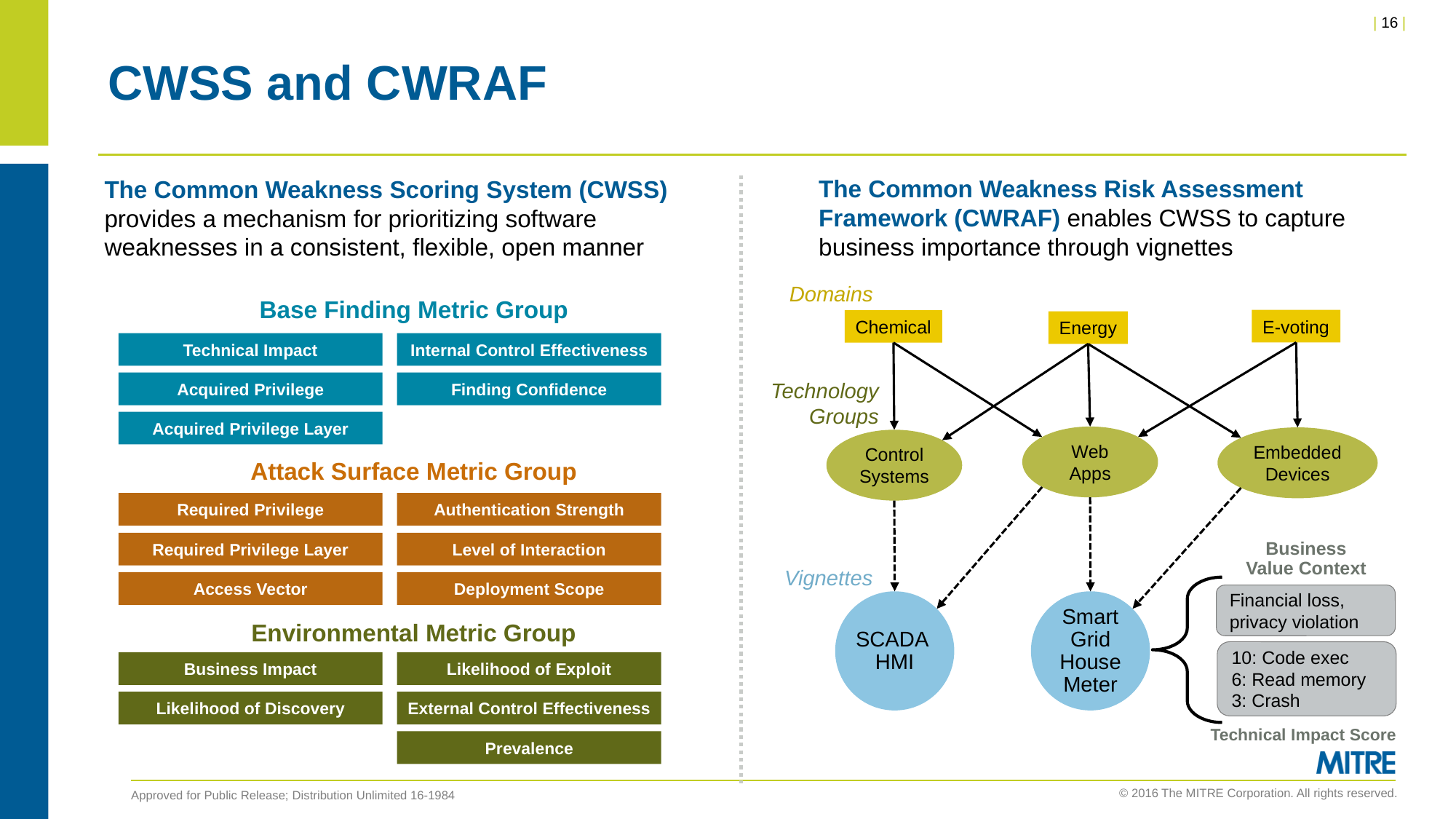

# CWSS and CWRAF
The Common Weakness Risk Assessment Framework (CWRAF) enables CWSS to capture business importance through vignettes
The Common Weakness Scoring System (CWSS) provides a mechanism for prioritizing software weaknesses in a consistent, flexible, open manner
Domains
Base Finding Metric Group
E-voting
Chemical
Energy
Technical Impact
Internal Control Effectiveness
Technology Groups
Acquired Privilege
Finding Confidence
Acquired Privilege Layer
Web Apps
Embedded Devices
Control Systems
Attack Surface Metric Group
Required Privilege
Authentication Strength
Required Privilege Layer
Level of Interaction
Business Value Context
Vignettes
Access Vector
Deployment Scope

Financial loss, privacy violation
SCADA  HMI
Smart Grid House Meter
Environmental Metric Group
10: Code exec
6: Read memory
3: Crash
Business Impact
Likelihood of Exploit
Likelihood of Discovery
External Control Effectiveness
Technical Impact Score
Prevalence